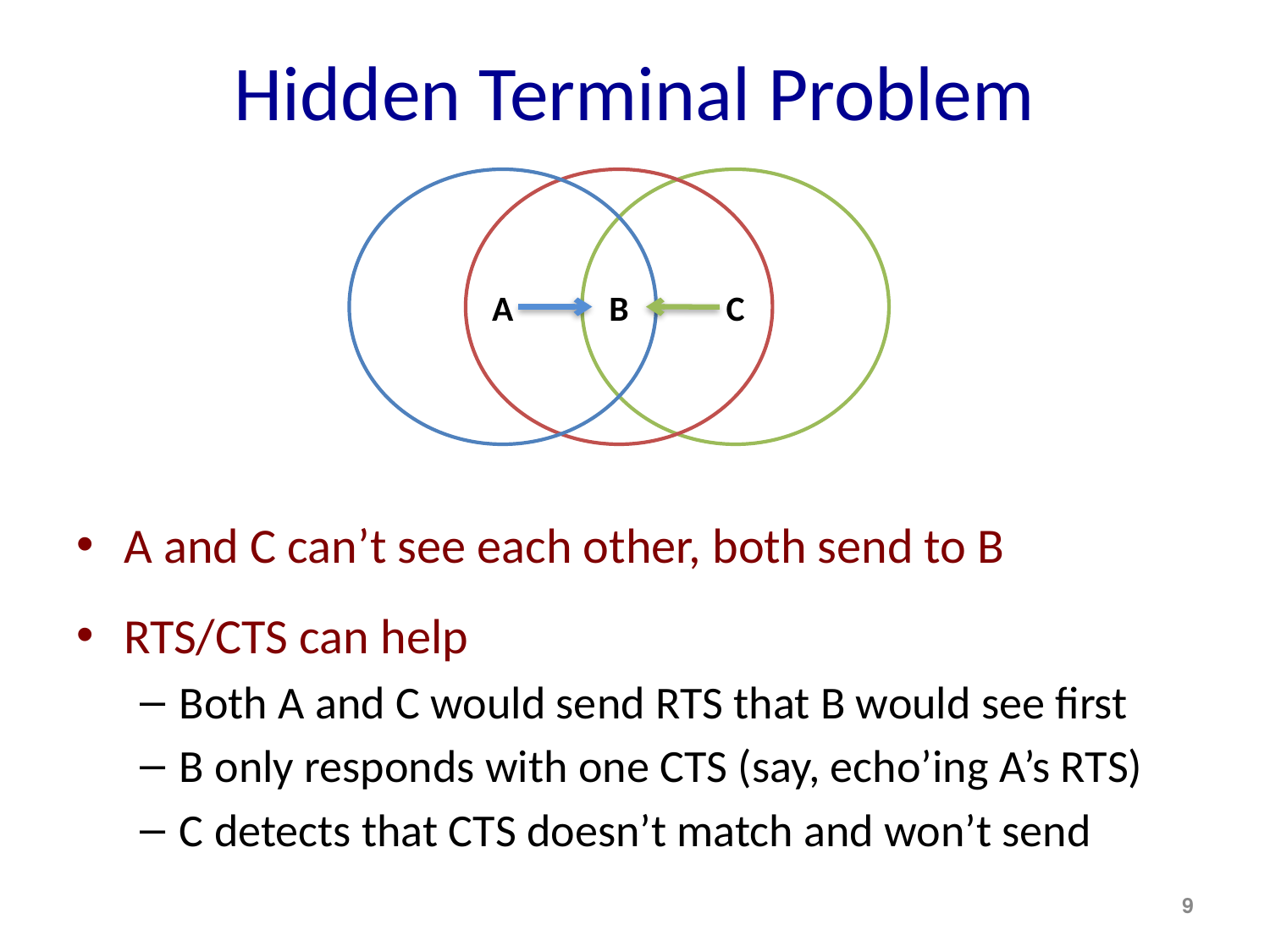

# Hidden Terminal Problem
A
B
C
A and C can’t see each other, both send to B
RTS/CTS can help
Both A and C would send RTS that B would see first
B only responds with one CTS (say, echo’ing A’s RTS)
C detects that CTS doesn’t match and won’t send
9